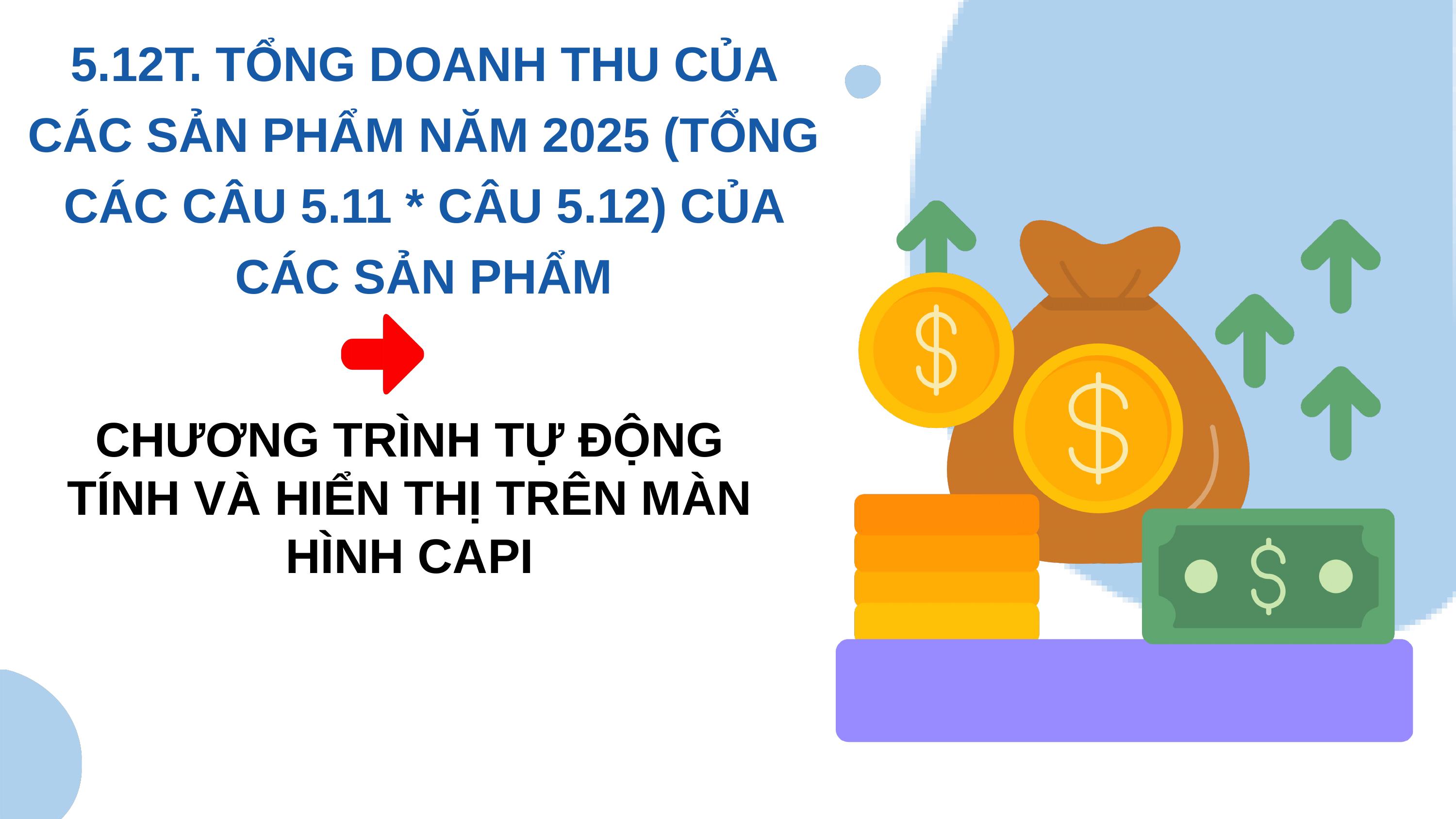

5.12T. TỔNG DOANH THU CỦA CÁC SẢN PHẨM NĂM 2025 (TỔNG CÁC CÂU 5.11 * CÂU 5.12) CỦA CÁC SẢN PHẨM

CHƯƠNG TRÌNH TỰ ĐỘNG TÍNH VÀ HIỂN THỊ TRÊN MÀN HÌNH CAPI